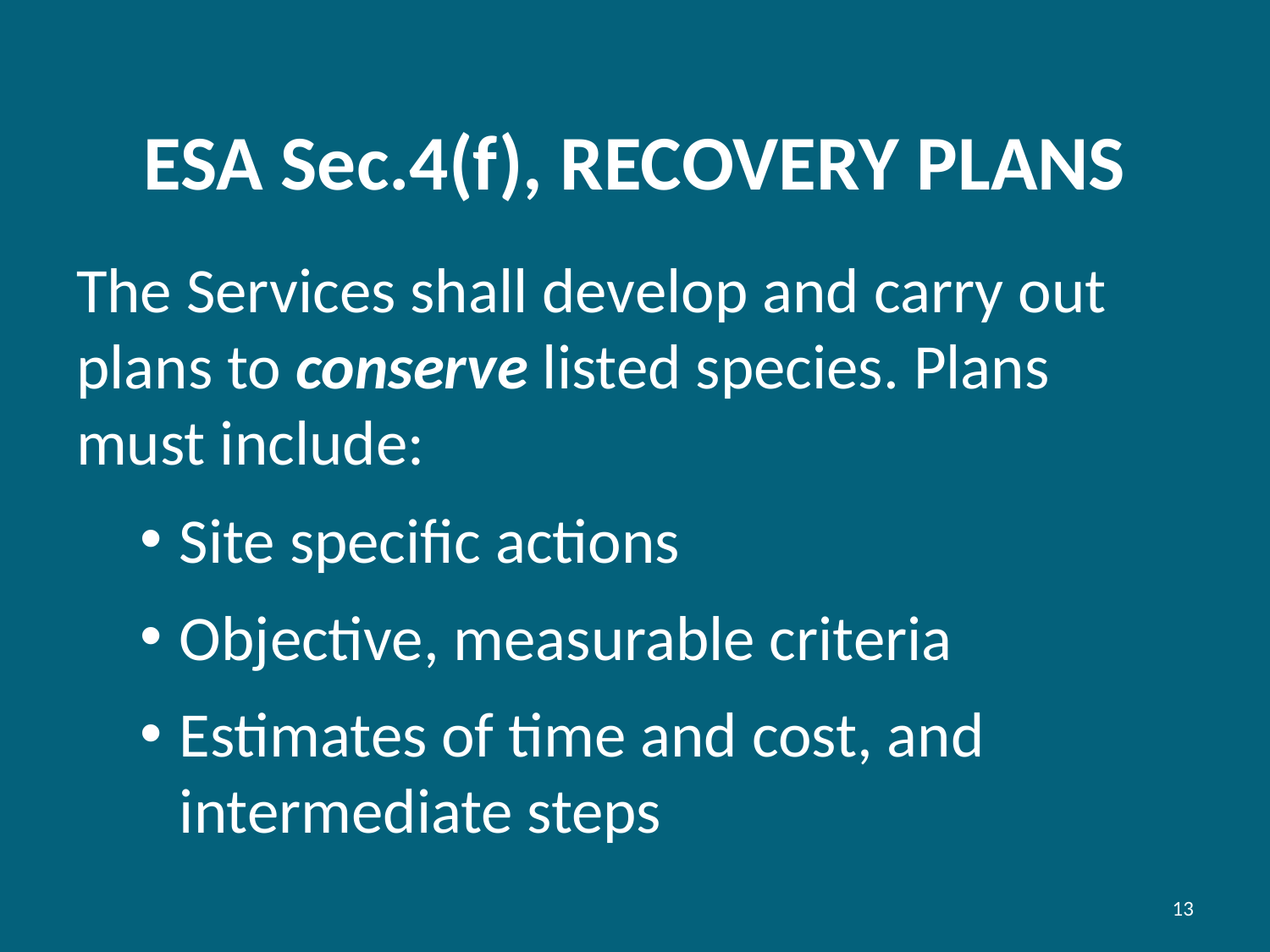

# ESA Sec.4(f), RECOVERY PLANS
The Services shall develop and carry out plans to conserve listed species. Plans must include:
Site specific actions
Objective, measurable criteria
Estimates of time and cost, and intermediate steps
13